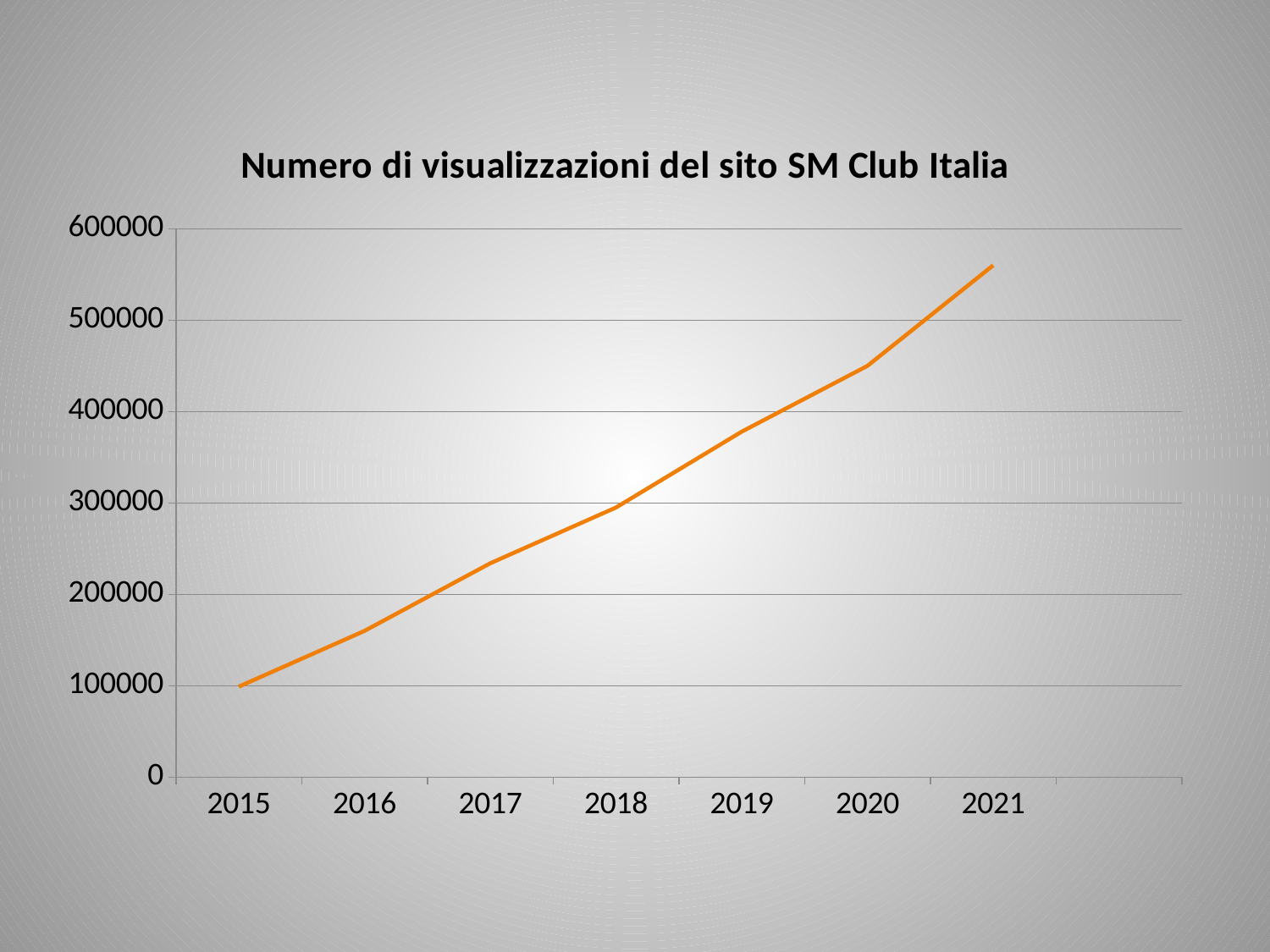

### Chart:

| Category | Numero di visualizzazioni del sito SM Club Italia |
|---|---|
| 2015 | 99000.0 |
| 2016 | 160000.0 |
| 2017 | 234000.0 |
| 2018 | 295000.0 |
| 2019 | 378000.0 |
| 2020 | 450000.0 |
| 2021 | 560000.0 |
|  | None |